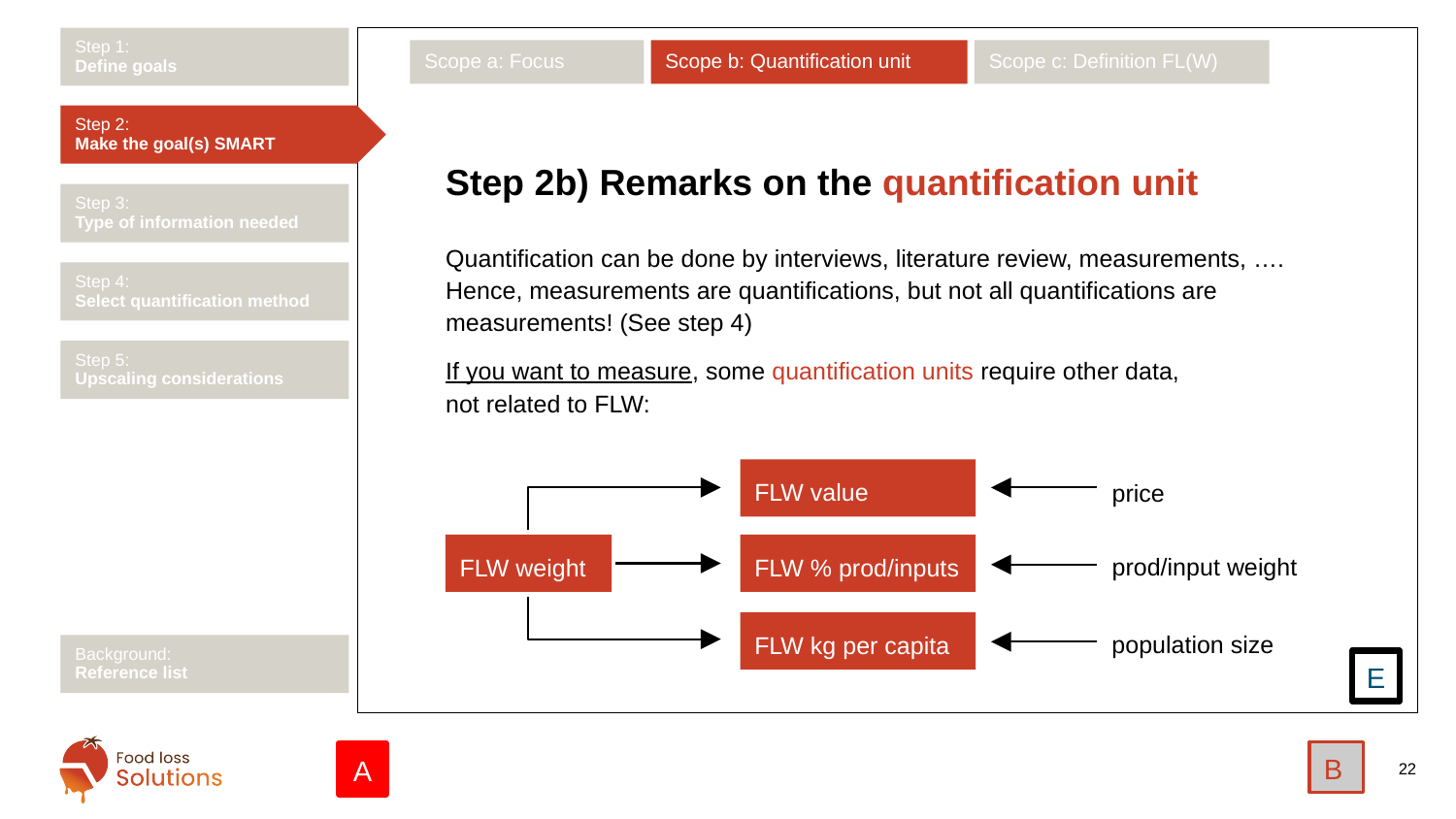

Step 1:
Define goals
Scope a: Focus
Scope b: Quantification unit
Scope c: Definition FL(W)
Step 2:
Make the goal(s) SMART
# Step 2b) Remarks on the quantification unit
Step 3:
Type of information needed
Quantification can be done by interviews, literature review, measurements, …. Hence, measurements are quantifications, but not all quantifications are measurements! (See step 4)
If you want to measure, some quantification units require other data,
not related to FLW:
Step 4:
Select quantification method
Step 5:
Upscaling considerations
FLW value
price

FLW weight
FLW % prod/inputs
prod/input weight

FLW kg per capita
population size
Background:
Reference list
E
B
A
22